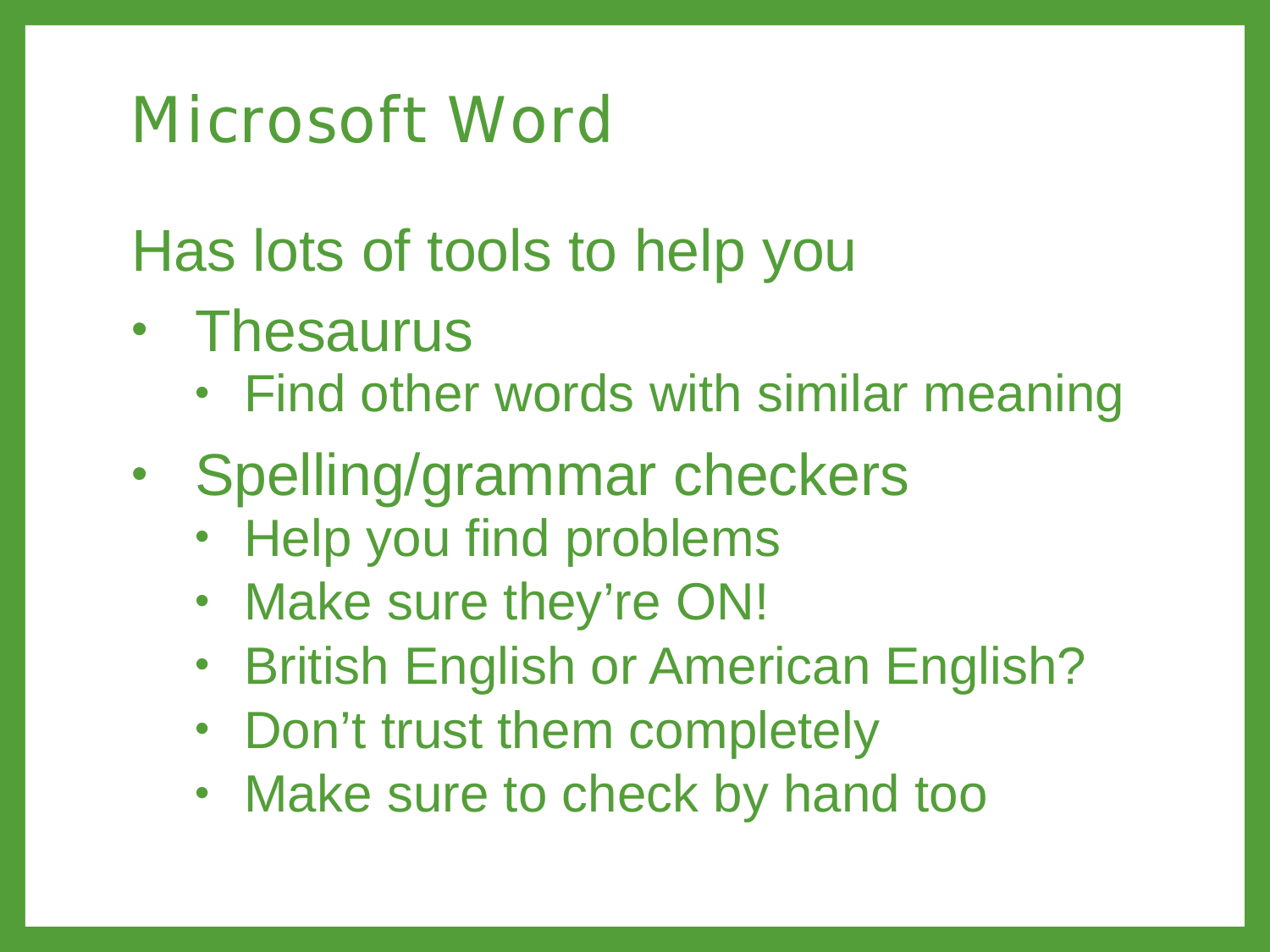

# Microsoft Word
Has lots of tools to help you
Thesaurus
Find other words with similar meaning
Spelling/grammar checkers
Help you find problems
Make sure they’re ON!
British English or American English?
Don’t trust them completely
Make sure to check by hand too